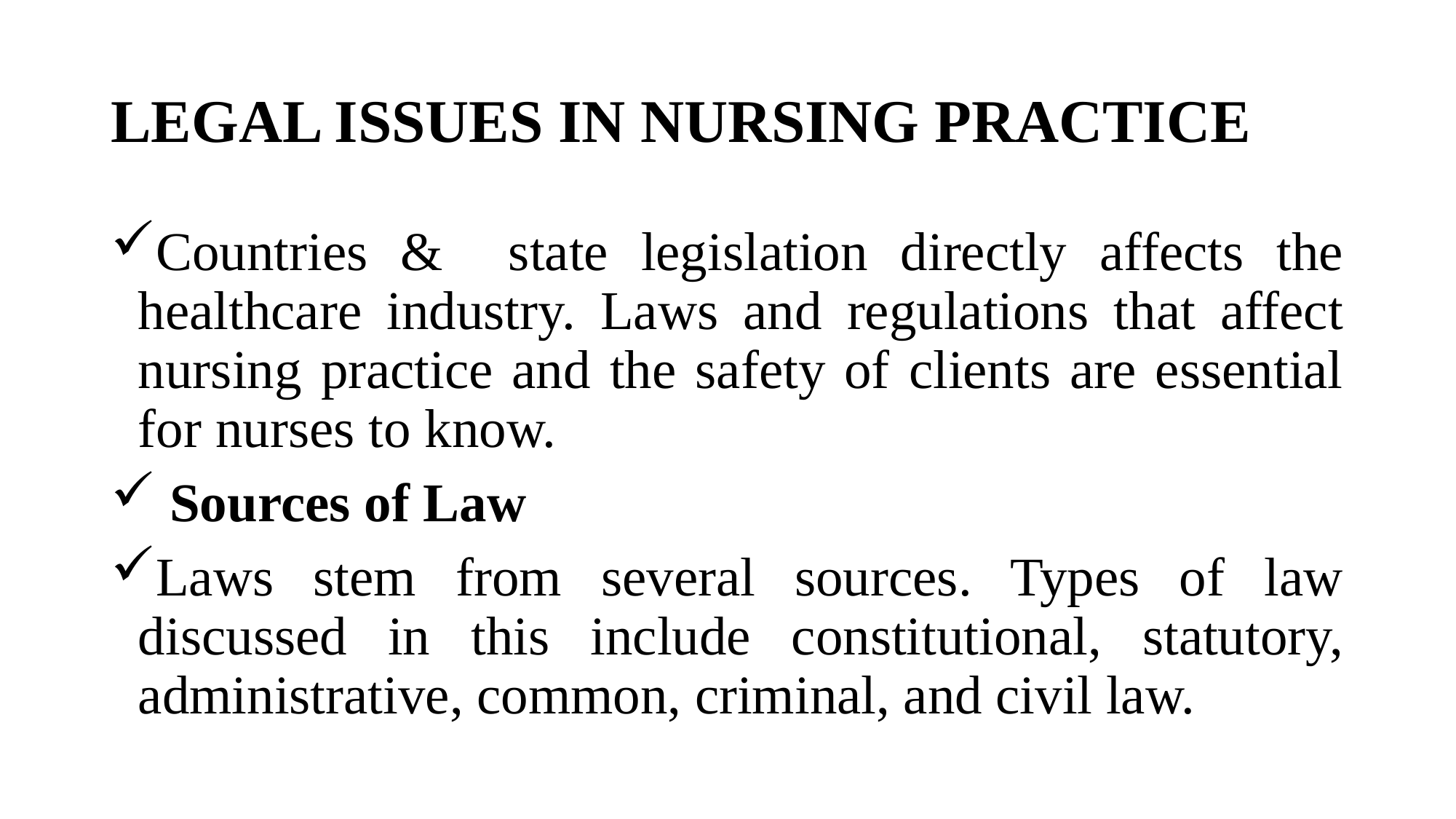

# LEGAL ISSUES IN NURSING PRACTICE
Countries &  state legislation directly affects the healthcare industry. Laws and regulations that affect nursing practice and the safety of clients are essential for nurses to know.
 Sources of Law
Laws stem from several sources. Types of law discussed in this include constitutional, statutory, administrative, common, criminal, and civil law.